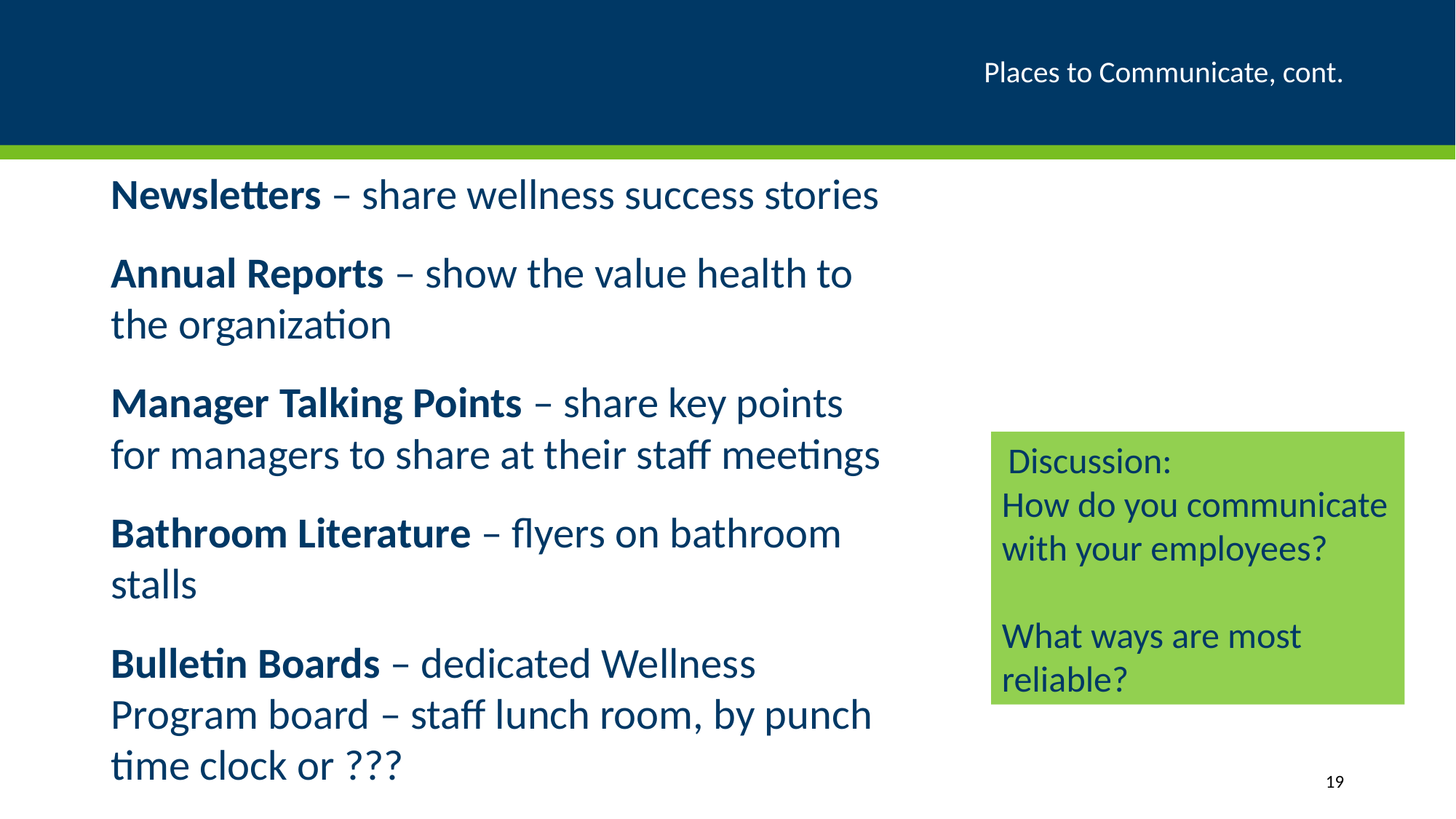

# Places to Communicate, cont.
Newsletters – share wellness success stories
Annual Reports – show the value health to the organization
Manager Talking Points – share key points for managers to share at their staff meetings
Bathroom Literature – flyers on bathroom stalls
Bulletin Boards – dedicated Wellness Program board – staff lunch room, by punch time clock or ???

 Discussion:
How do you communicate with your employees?

What ways are most reliable?
19